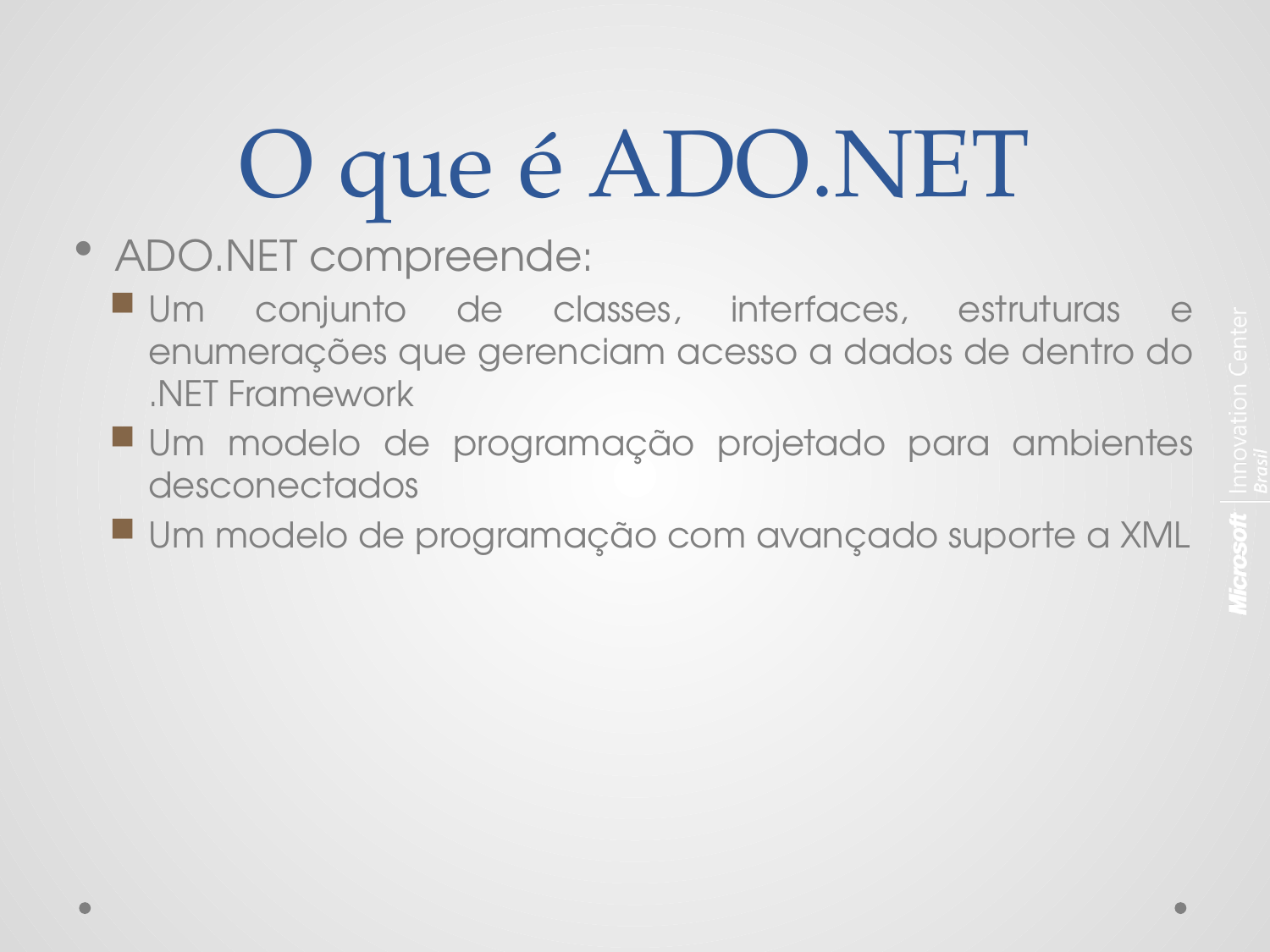

# O que é ADO.NET
ADO.NET compreende:
Um conjunto de classes, interfaces, estruturas e enumerações que gerenciam acesso a dados de dentro do .NET Framework
Um modelo de programação projetado para ambientes desconectados
Um modelo de programação com avançado suporte a XML